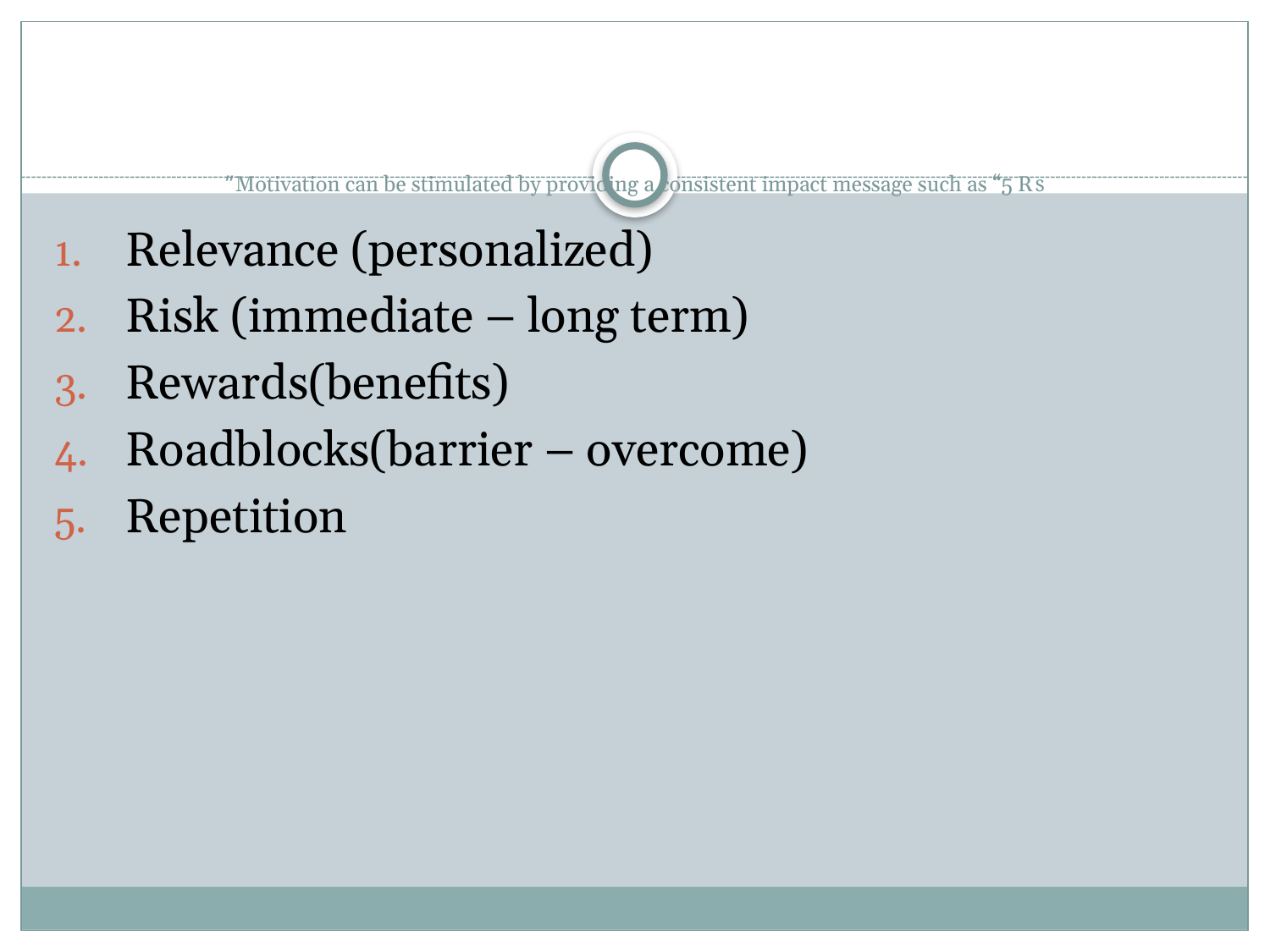

# Motivation can be stimulated by providing a consistent impact message such as “5 Rѕ”
Relevance (personalized)
Risk (immediate – long term)
Rewards(benefits)
Roadblocks(barrier – overcome)
Repetition